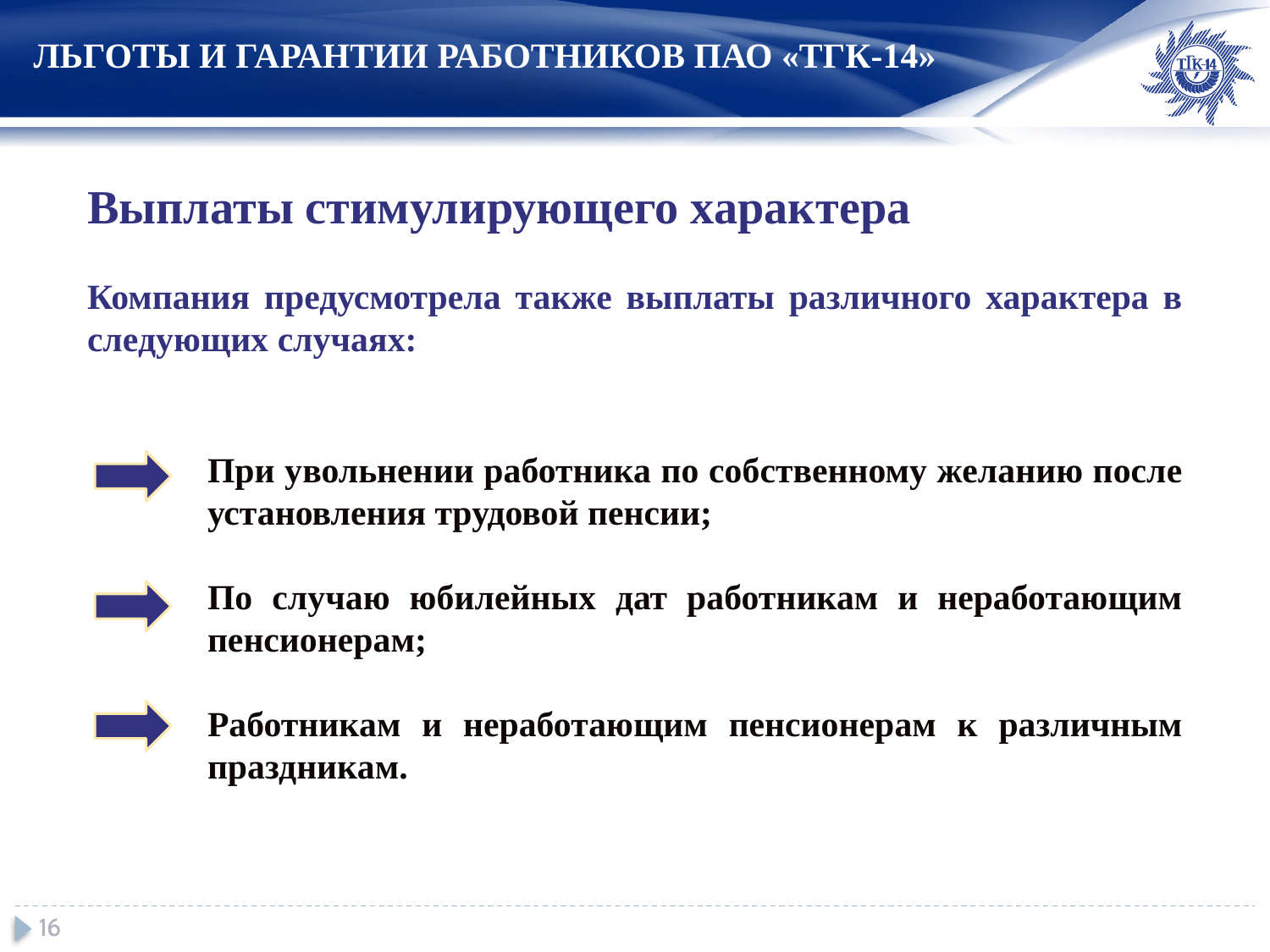

ЛЬГОТЫ И ГАРАНТИИ РАБОТНИКОВ ПАО «ТГК-14»
Выплаты стимулирующего характера
Компания предусмотрела также выплаты различного характера в следующих случаях:
При увольнении работника по собственному желанию после установления трудовой пенсии;

По случаю юбилейных дат работникам и неработающим пенсионерам;

Работникам и неработающим пенсионерам к различным праздникам.